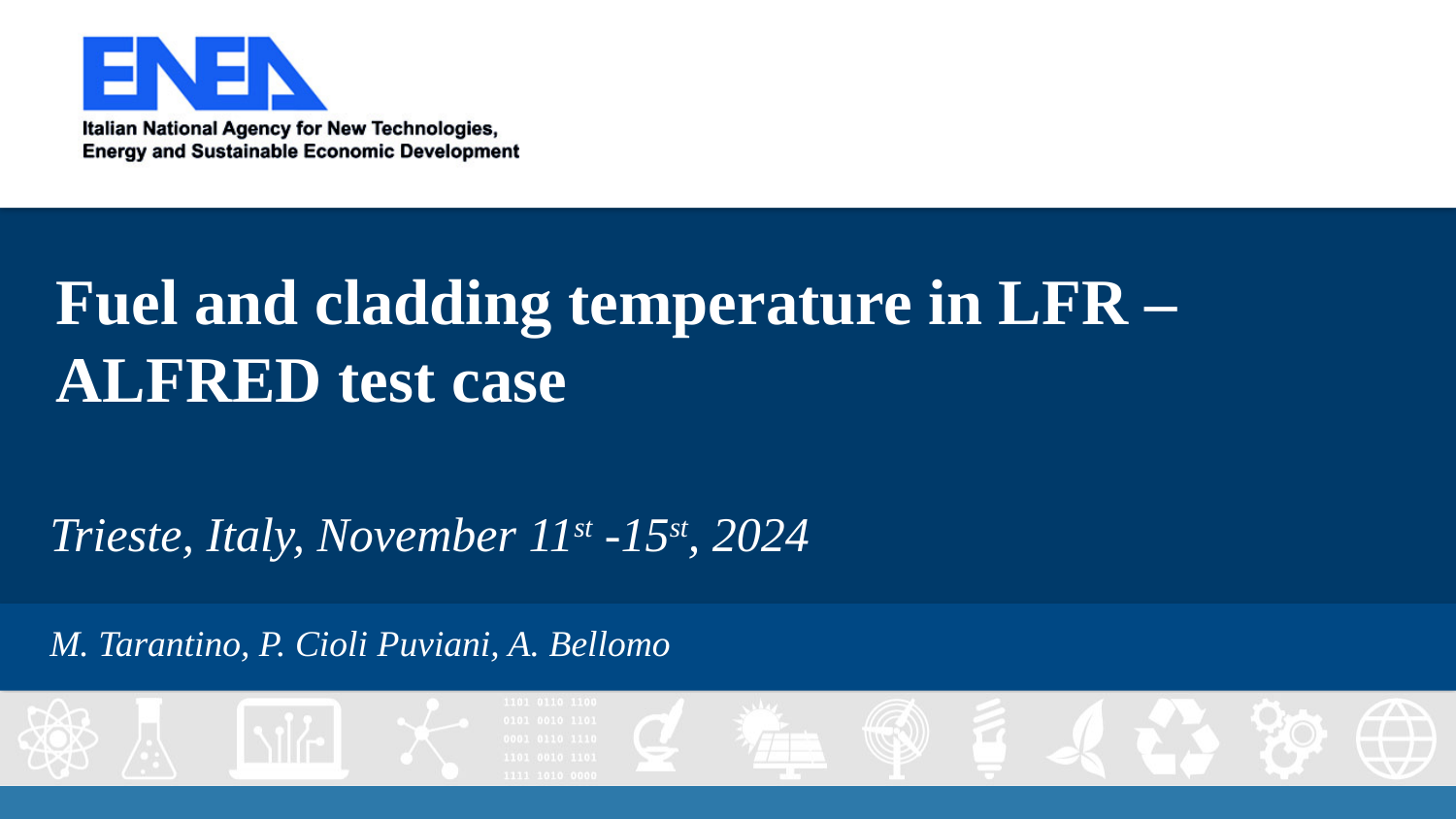

# Fuel and cladding temperature in LFR – ALFRED test case
Trieste, Italy, November 11st -15st, 2024
M. Tarantino, P. Cioli Puviani, A. Bellomo